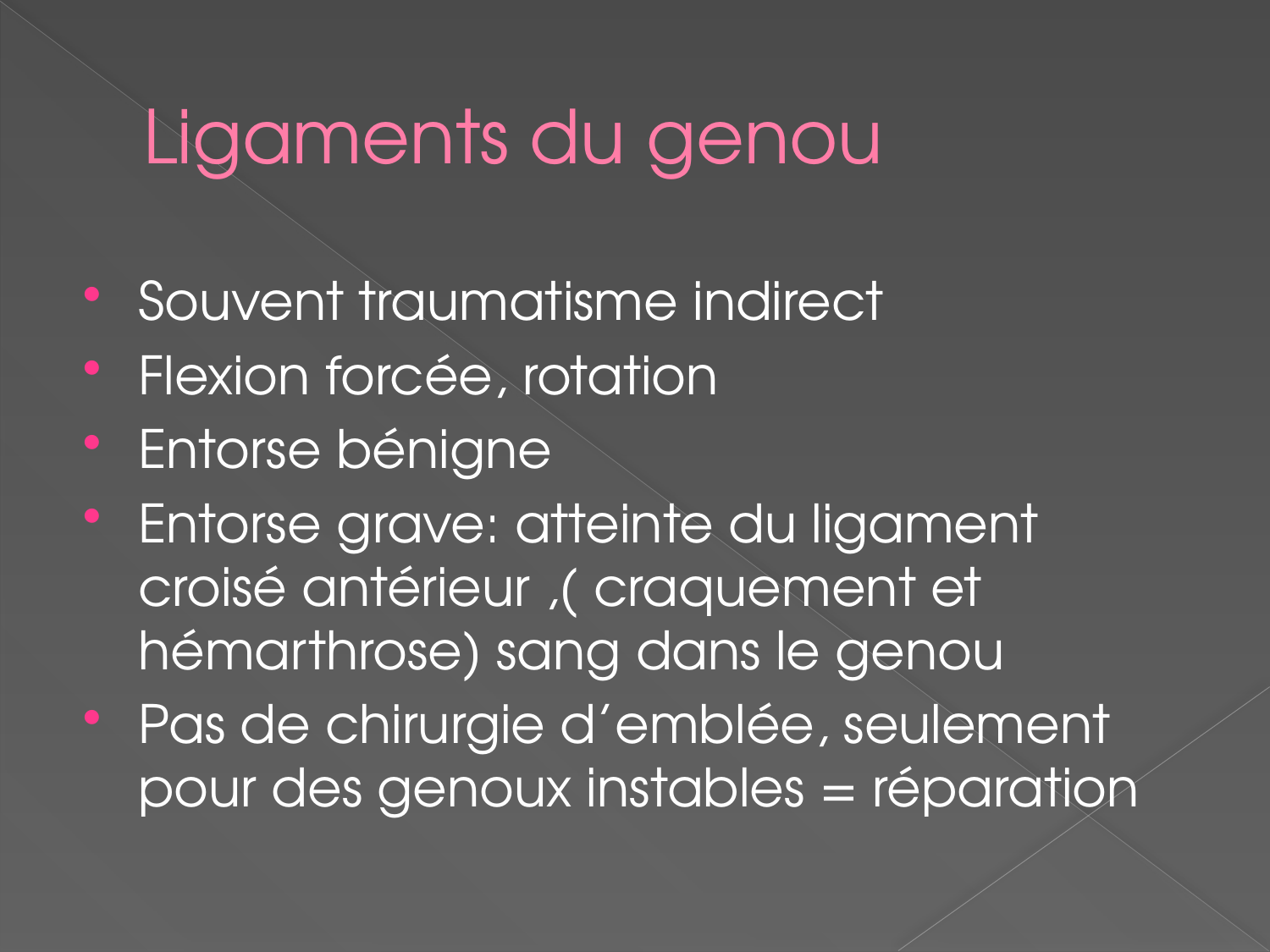

# Ligaments du genou
Souvent traumatisme indirect
Flexion forcée, rotation
Entorse bénigne
Entorse grave: atteinte du ligament croisé antérieur ,( craquement et hémarthrose) sang dans le genou
Pas de chirurgie d’emblée, seulement pour des genoux instables = réparation